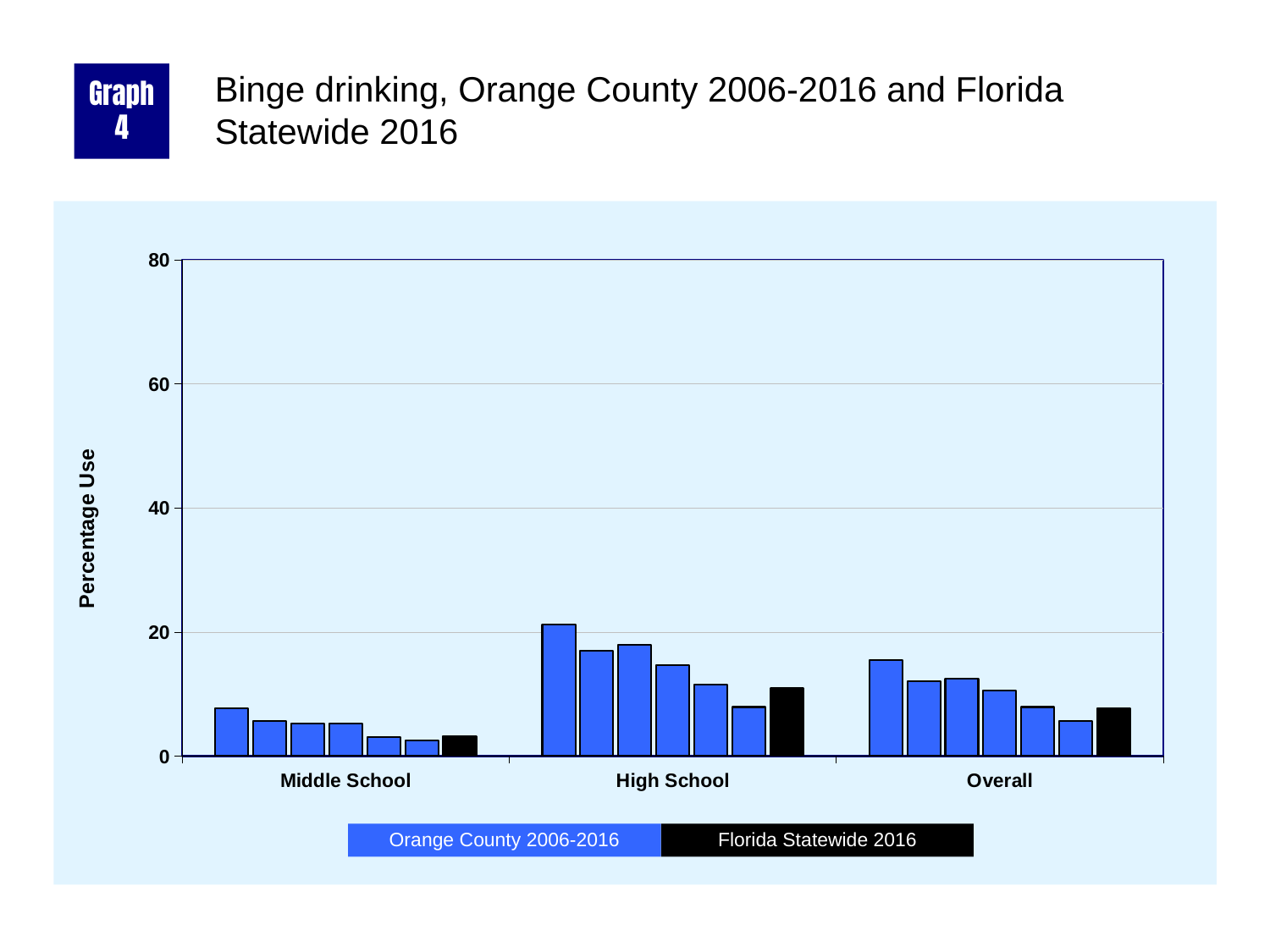

Graph 4
Binge drinking, Orange County 2006-2016 and Florida Statewide 2016

### Chart

| Category | County 2006 | County 2008 | County 2010 | County 2012 | County 2014 | County 2016 | Florida 2016 |
|---|---|---|---|---|---|---|---|
| Middle School | 7.7 | 5.6 | 5.2 | 5.2 | 3.0 | 2.5 | 3.2 |
| High School | 21.2 | 17.0 | 17.9 | 14.6 | 11.5 | 7.9 | 10.9 |
| Overall | 15.5 | 12.0 | 12.5 | 10.6 | 7.9 | 5.6 | 7.7 |
Florida Statewide 2016
Orange County 2006-2016